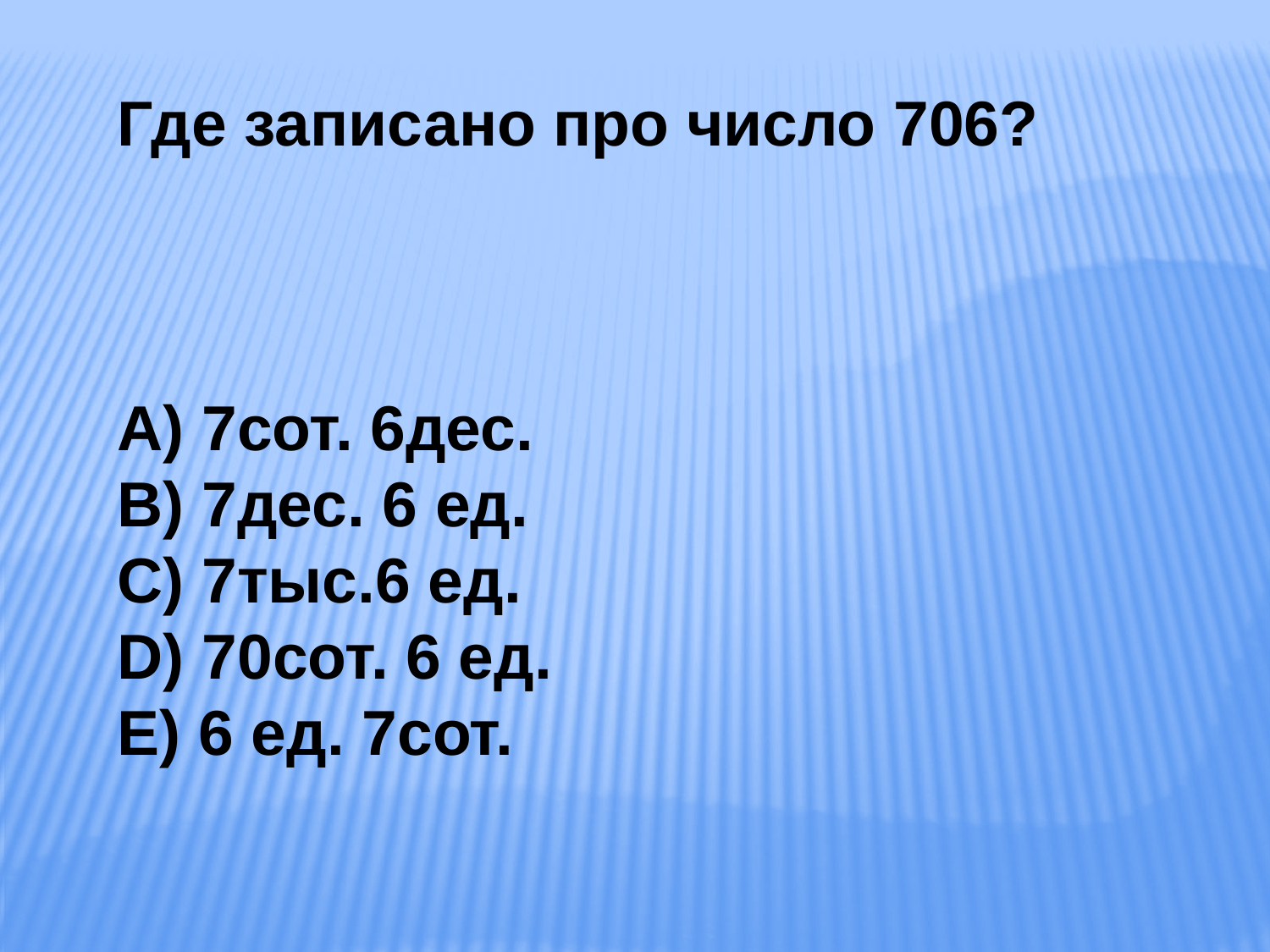

Где записано про число 706?

A) 7сот. 6дес.
B) 7дес. 6 ед.
C) 7тыс.6 ед.
D) 70сот. 6 ед.
E) 6 ед. 7сот.